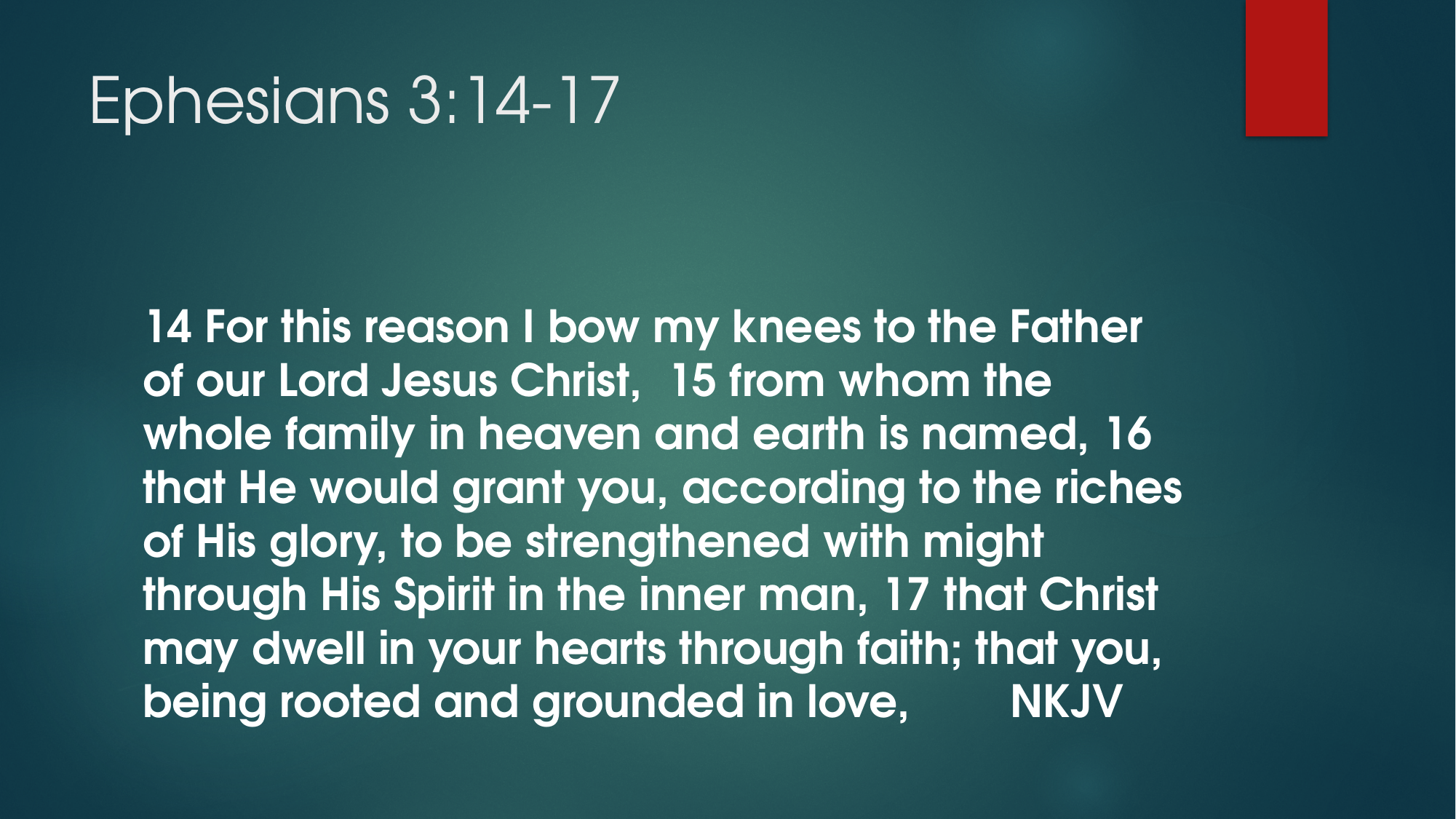

# Ephesians 3:14-17

14 For this reason I bow my knees to the Father of our Lord Jesus Christ,  15 from whom the whole family in heaven and earth is named, 16 that He would grant you, according to the riches of His glory, to be strengthened with might through His Spirit in the inner man, 17 that Christ may dwell in your hearts through faith; that you, being rooted and grounded in love,        NKJV